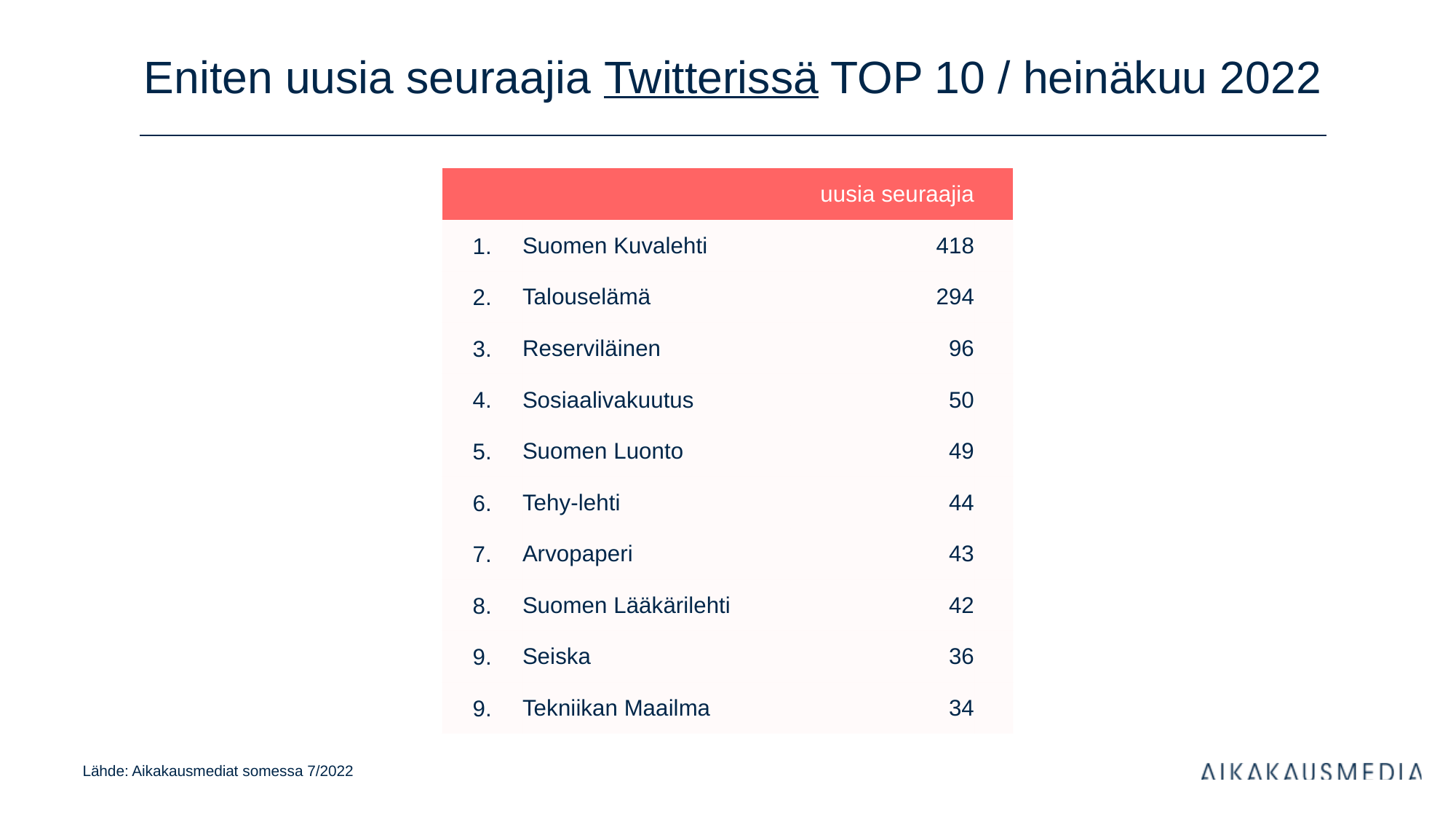

# Eniten uusia seuraajia Twitterissä TOP 10 / heinäkuu 2022
| uusia seuraajia |  | kanavan tilaajia |  |
| --- | --- | --- | --- |
| 1. | Suomen Kuvalehti | 418 |  |
| 2. | Talouselämä | 294 |  |
| 3. | Reserviläinen | 96 |  |
| 4. | Sosiaalivakuutus | 50 |  |
| 5. | Suomen Luonto | 49 |  |
| 6. | Tehy-lehti | 44 |  |
| 7. | Arvopaperi | 43 |  |
| 8. | Suomen Lääkärilehti | 42 |  |
| 9. | Seiska | 36 |  |
| 9. | Tekniikan Maailma | 34 |  |